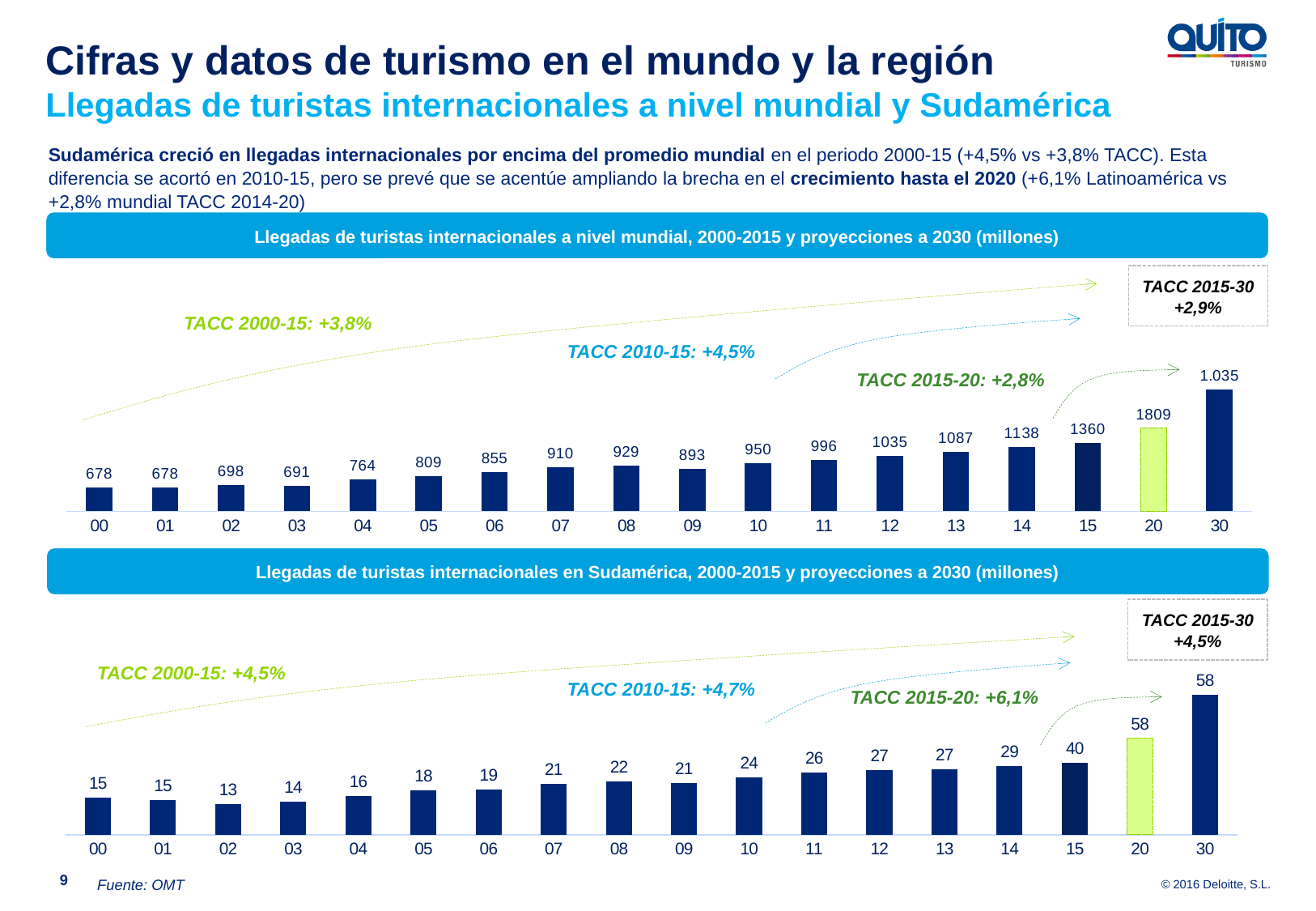

Cifras y datos de turismo en el mundo y la región
Llegadas de turistas internacionales a nivel mundial y Sudamérica
Sudamérica creció en llegadas internacionales por encima del promedio mundial en el periodo 2000-15 (+4,5% vs +3,8% TACC). Esta diferencia se acortó en 2010-15, pero se prevé que se acentúe ampliando la brecha en el crecimiento hasta el 2020 (+6,1% Latinoamérica vs +2,8% mundial TACC 2014-20)
Llegadas de turistas internacionales a nivel mundial, 2000-2015 y proyecciones a 2030 (millones)
TACC 2015-30
+2,9%

### Chart

| Category | Series 1 |
|---|---|
| 00 | 678.0 |
| 01 | 678.0 |
| 02 | 698.0 |
| 03 | 691.0 |
| 04 | 764.0 |
| 05 | 809.0 |
| 06 | 855.0 |
| 07 | 910.0 |
| 08 | 929.0 |
| 09 | 893.0 |
| 10 | 950.0 |
| 11 | 996.0 |
| 12 | 1035.0 |
| 13 | 1087.0 |
| 14 | 1138.0 |
| 15 | 1184.0 |
| 20 | 1360.0 |
| 30 | 1809.0 |
TACC 2000-15: +3,8%

TACC 2010-15: +4,5%
TACC 2015-20: +2,8%

Llegadas de turistas internacionales en Sudamérica, 2000-2015 y proyecciones a 2030 (millones)

### Chart

| Category | Series 1 |
|---|---|
| 00 | 15.3 |
| 01 | 14.5 |
| 02 | 12.6 |
| 03 | 13.6 |
| 04 | 16.0 |
| 05 | 18.3 |
| 06 | 18.8 |
| 07 | 21.0 |
| 08 | 21.9 |
| 09 | 21.4 |
| 10 | 23.6 |
| 11 | 25.8 |
| 12 | 26.693 |
| 13 | 27.083 |
| 14 | 28.551 |
| 15 | 29.69304 |
| 20 | 40.0 |
| 30 | 58.0 |
TACC 2015-30
+4,5%
TACC 2000-15: +4,5%

TACC 2010-15: +4,7%

TACC 2015-20: +6,1%

9
Fuente: OMT